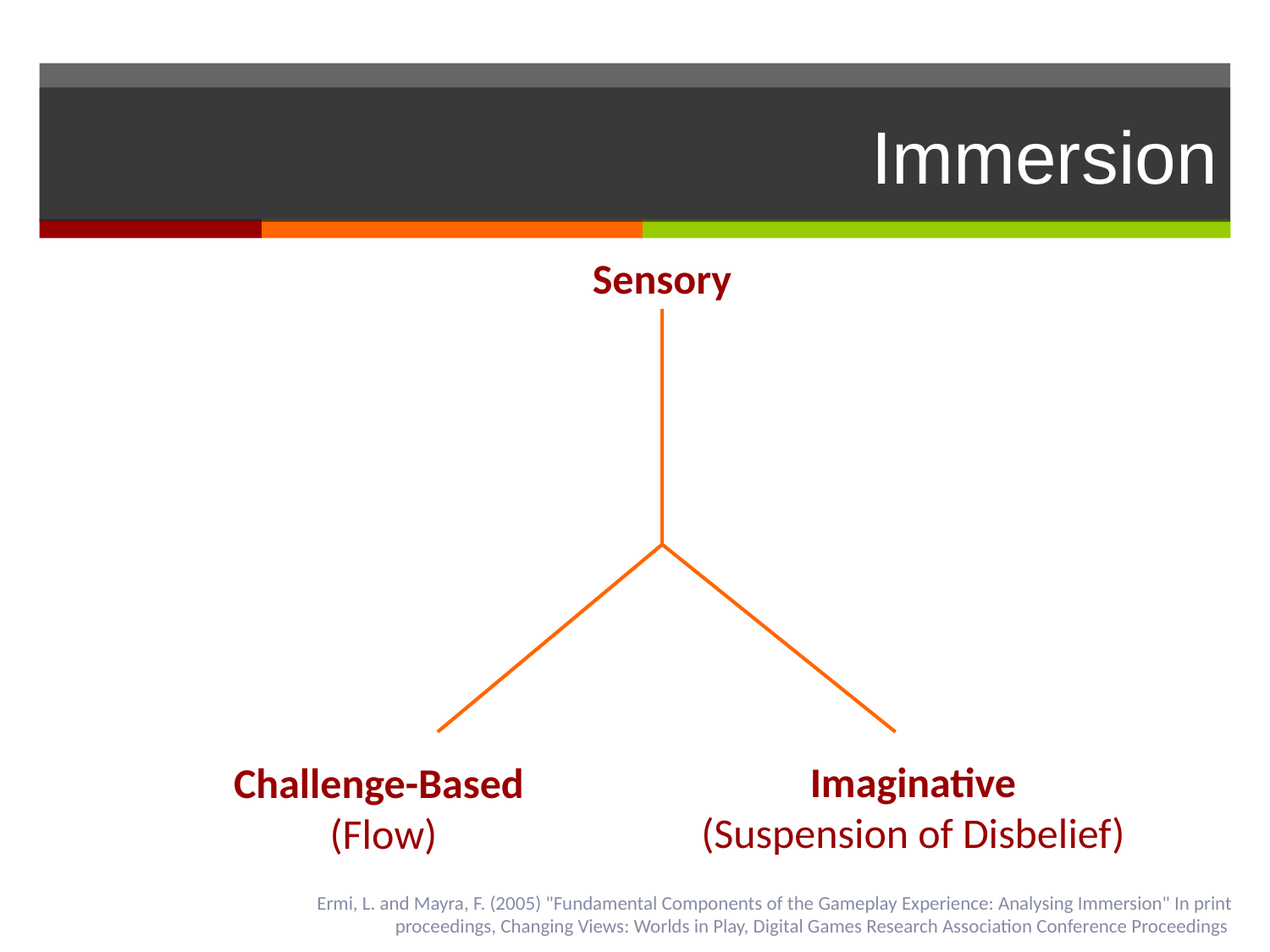

# Immersion
Sensory
Imaginative
(Suspension of Disbelief)
Challenge-Based
(Flow)
Ermi, L. and Mayra, F. (2005) "Fundamental Components of the Gameplay Experience: Analysing Immersion" In print proceedings, Changing Views: Worlds in Play, Digital Games Research Association Conference Proceedings